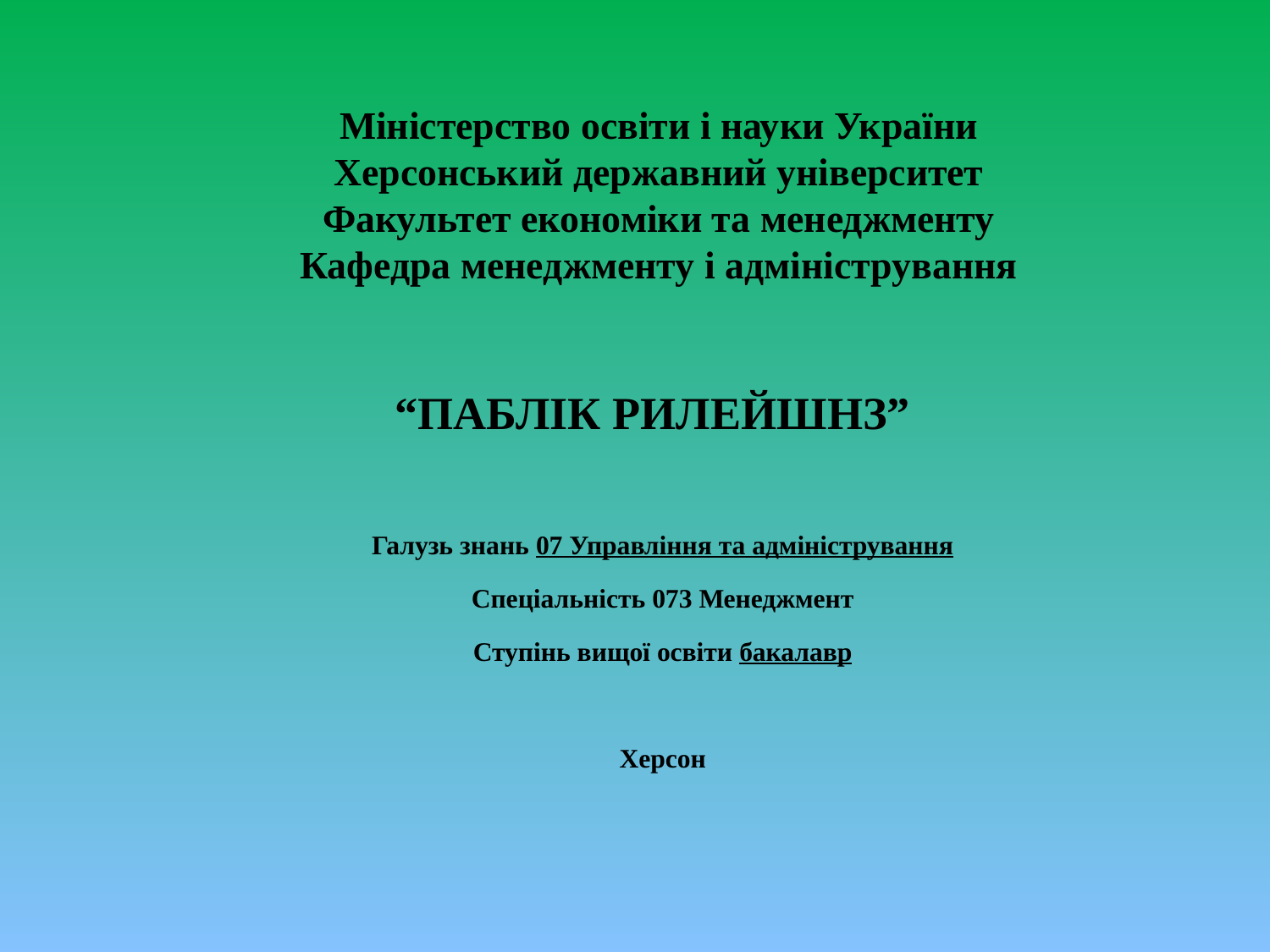

# Міністерство освіти і науки України Херсонський державний університет Факультет економіки та менеджменту Кафедра менеджменту і адміністрування

“ПАБЛІК РИЛЕЙШНЗ”
Галузь знань 07 Управління та адміністрування
Спеціальність 073 Менеджмент
Ступінь вищої освіти бакалавр

Херсон